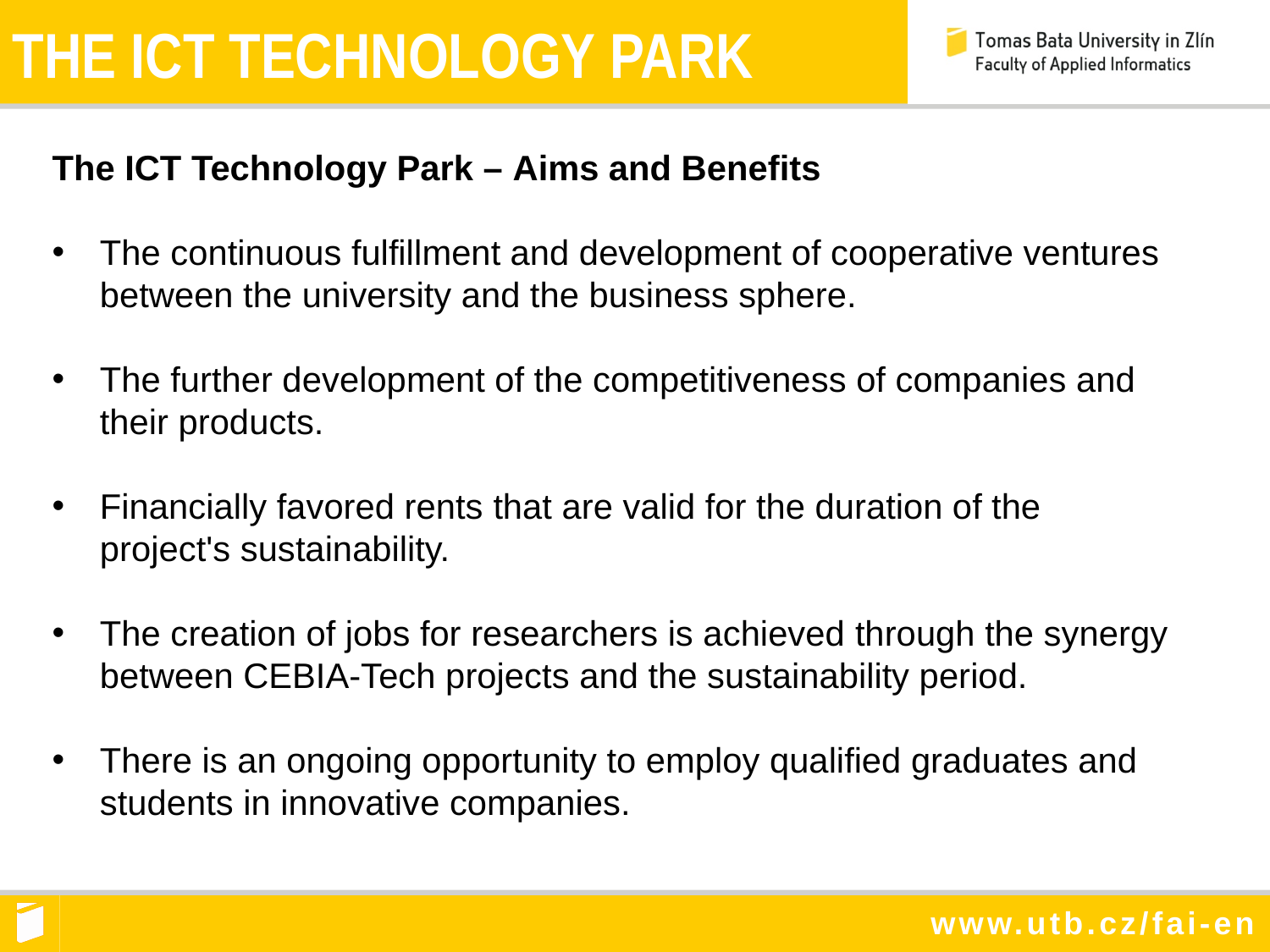

THE ICT TECHNOLOGY PARK

The ICT Technology Park – Aims and Benefits

The continuous fulfillment and development of cooperative ventures between the university and the business sphere.

The further development of the competitiveness of companies and their products.

Financially favored rents that are valid for the duration of the project's sustainability.

The creation of jobs for researchers is achieved through the synergy between CEBIA-Tech projects and the sustainability period.

There is an ongoing opportunity to employ qualified graduates and students in innovative companies.